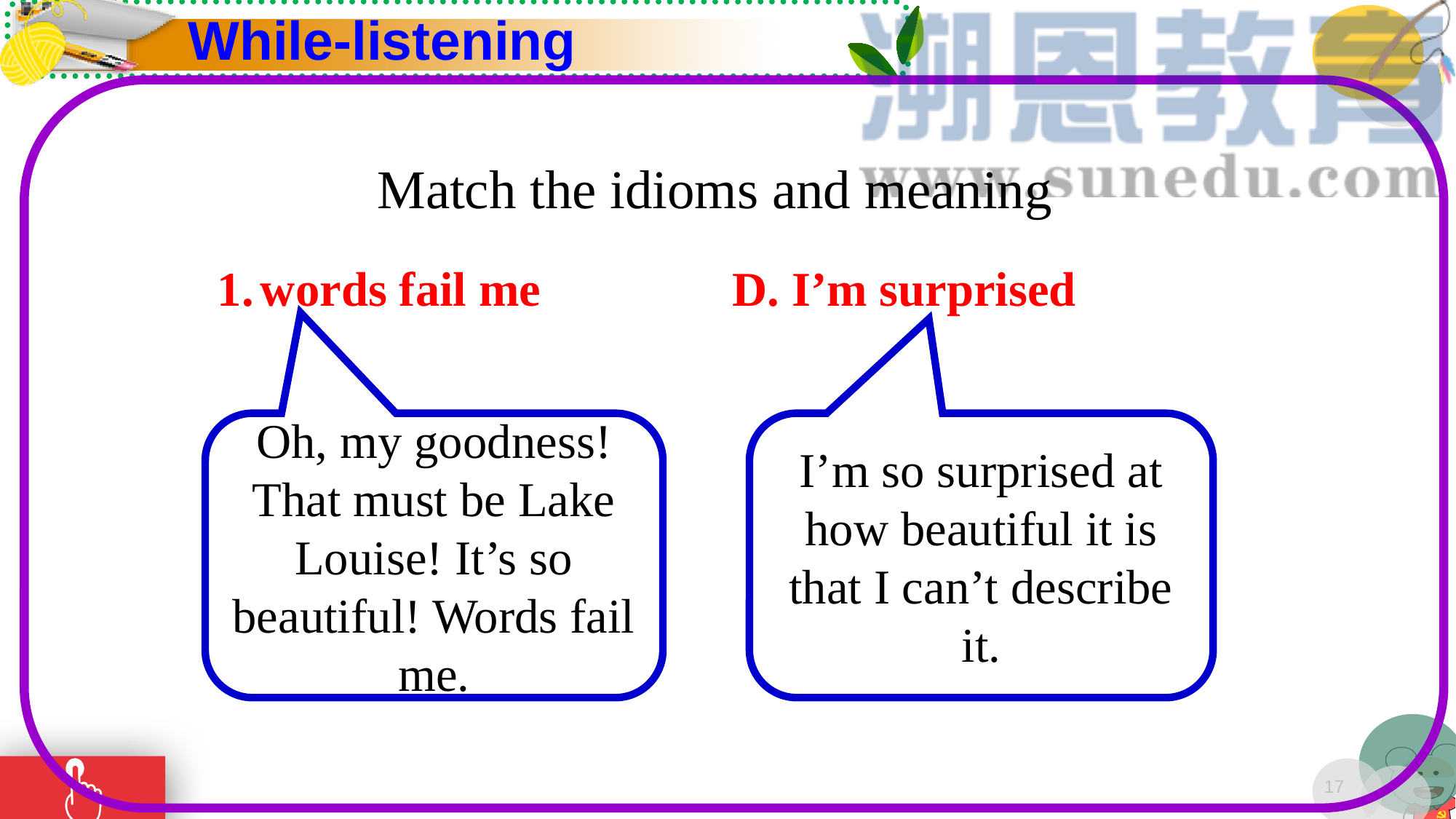

While-listening
Match the idioms and meaning
words fail me

D. I’m surprised
Oh, my goodness! That must be Lake Louise! It’s so beautiful! Words fail me.
I’m so surprised at how beautiful it is that I can’t describe it.